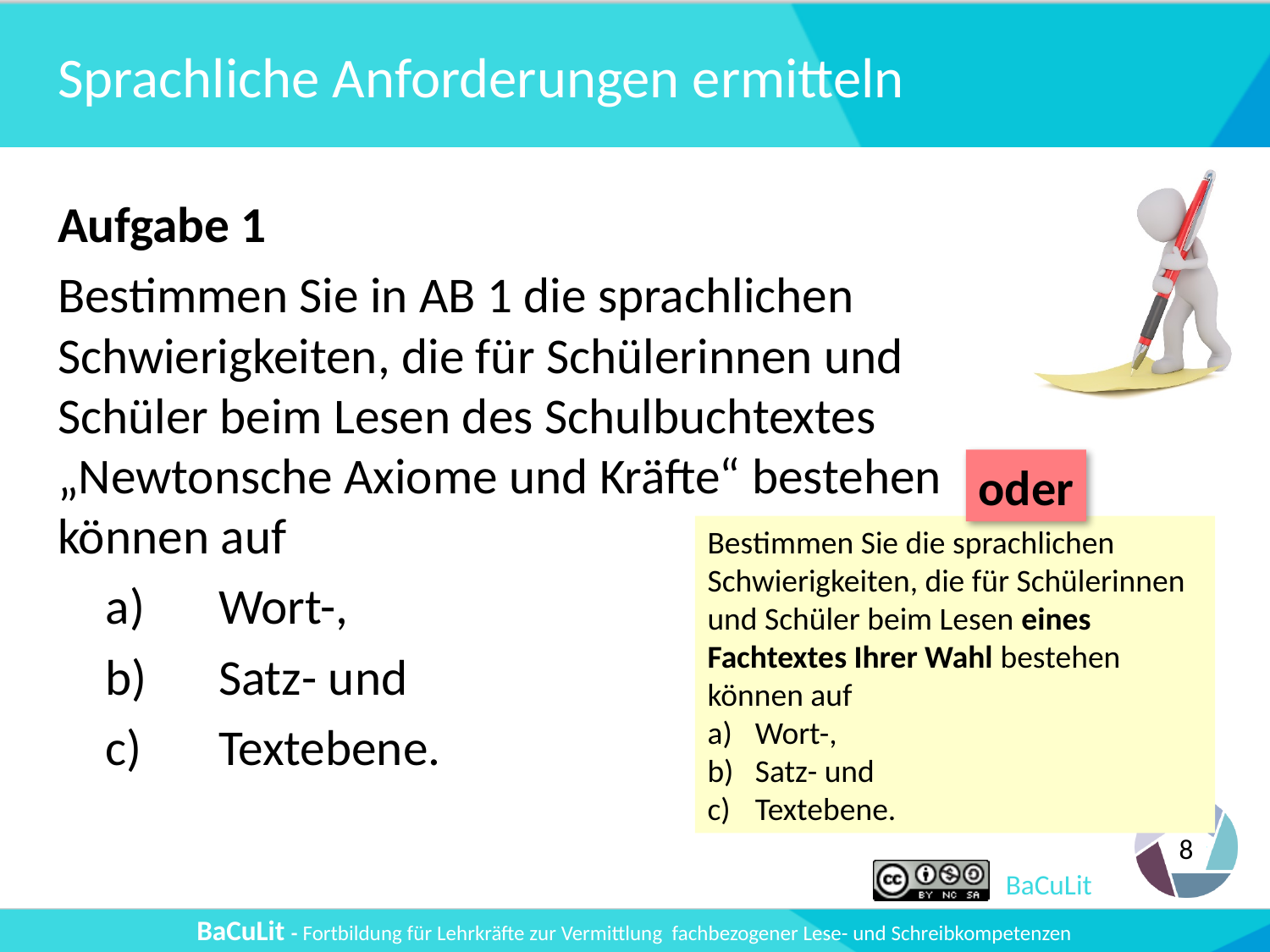

# Sprachliche Anforderungen ermitteln
Aufgabe 1
Bestimmen Sie in AB 1 die sprachlichen Schwierigkeiten, die für Schülerinnen und Schüler beim Lesen des Schulbuchtextes „Newtonsche Axiome und Kräfte“ bestehen können auf
a)	Wort-,
b)	Satz- und
c)	Textebene.
oder
Bestimmen Sie die sprachlichen Schwierigkeiten, die für Schülerinnen und Schüler beim Lesen eines Fachtextes Ihrer Wahl bestehen können auf
Wort-,
Satz- und
Textebene.